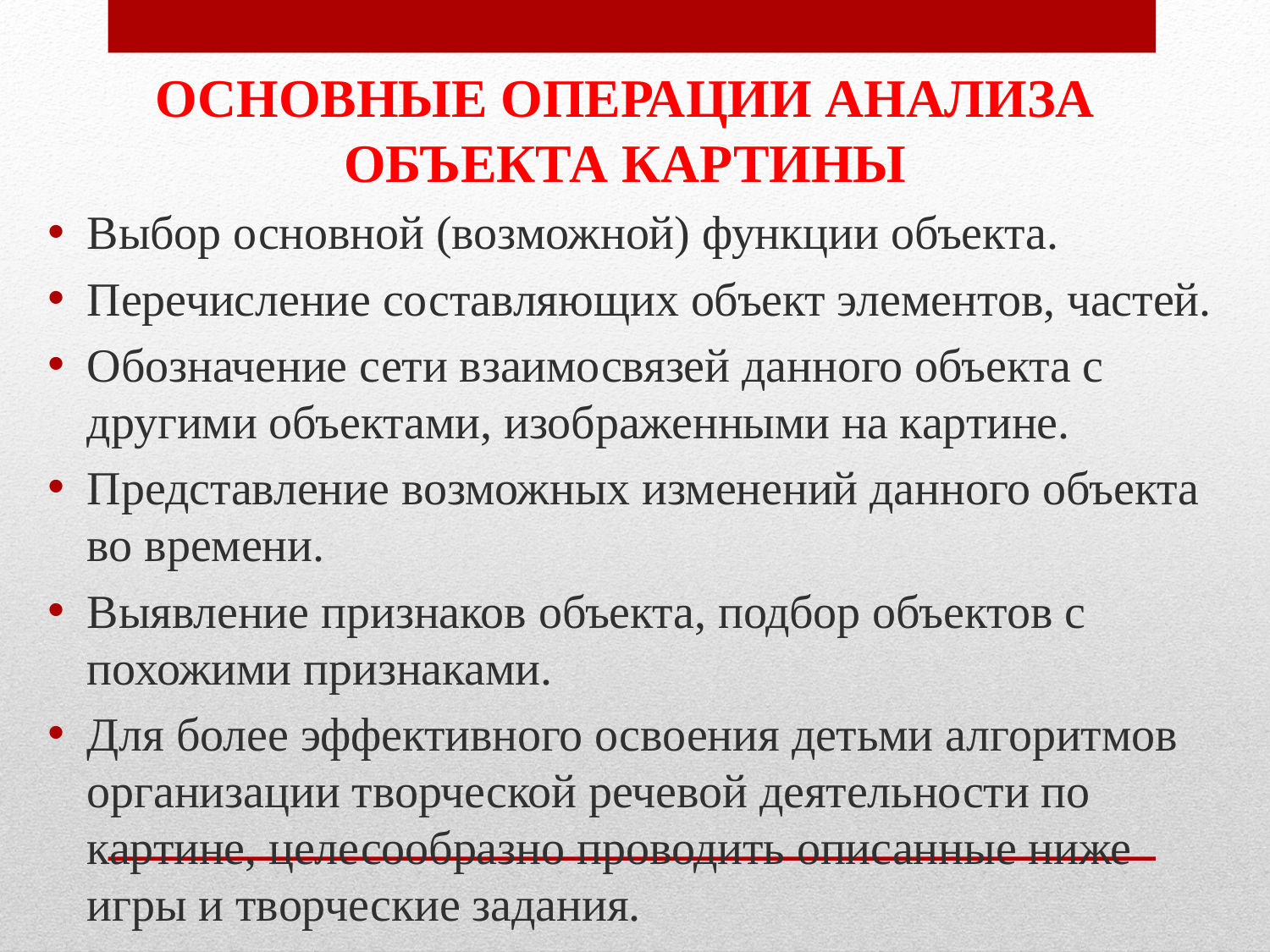

# ОСНОВНЫЕ ОПЕРАЦИИ АНАЛИЗА ОБЪЕКТА КАРТИНЫ
Выбор основной (возможной) функции объекта.
Перечисление составляющих объект элементов, частей.
Обозначение сети взаимосвязей данного объекта с другими объектами, изображенными на картине.
Представление возможных изменений данного объекта во времени.
Выявление признаков объекта, подбор объектов с похожими признаками.
Для более эффективного освоения детьми алгоритмов организации творческой речевой деятельности по картине, целесообразно проводить описанные ниже игры и творческие задания.